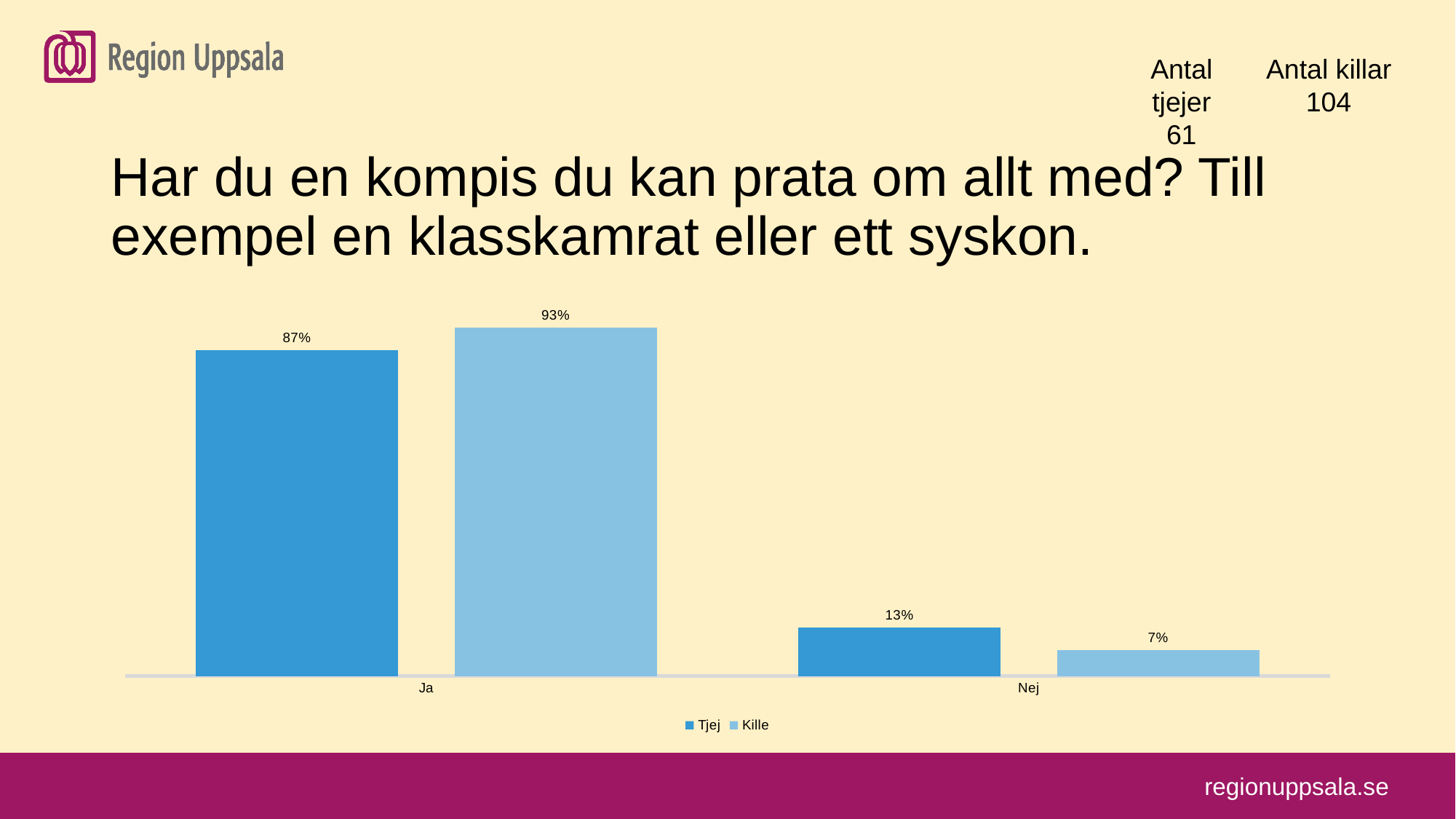

#
Antal tjejer
61
Antal killar
104
Har du en kompis du kan prata om allt med? Till exempel en klasskamrat eller ett syskon.

### Chart

| Category | Tjej | Kille |
|---|---|---|
| Ja | 0.87 | 0.93 |
| Nej | 0.13 | 0.07 |